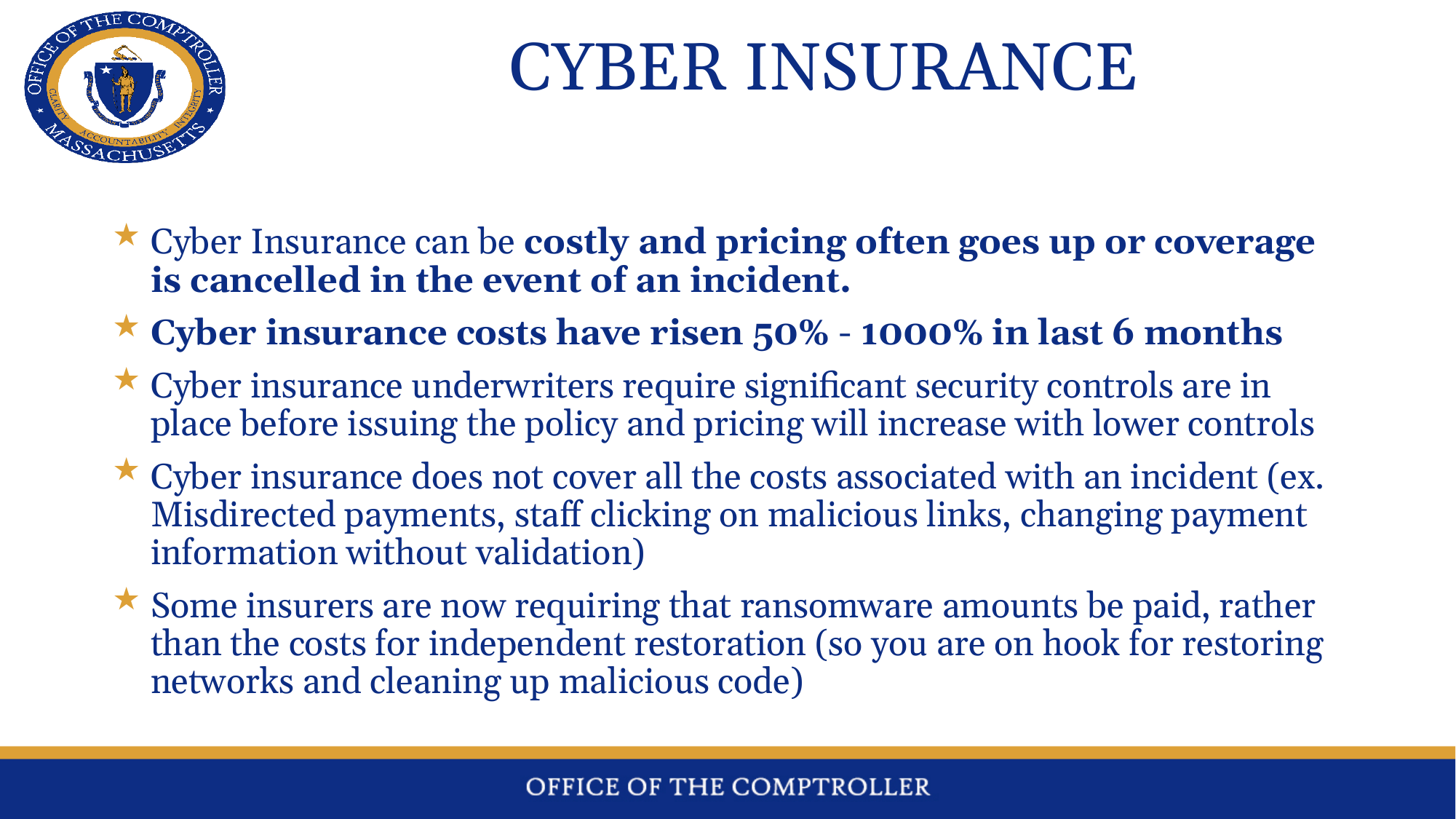

# Cyber Insurance
Cyber Insurance can be costly and pricing often goes up or coverage is cancelled in the event of an incident.
Cyber insurance costs have risen 50% - 1000% in last 6 months
Cyber insurance underwriters require significant security controls are in place before issuing the policy and pricing will increase with lower controls
Cyber insurance does not cover all the costs associated with an incident (ex. Misdirected payments, staff clicking on malicious links, changing payment information without validation)
Some insurers are now requiring that ransomware amounts be paid, rather than the costs for independent restoration (so you are on hook for restoring networks and cleaning up malicious code)